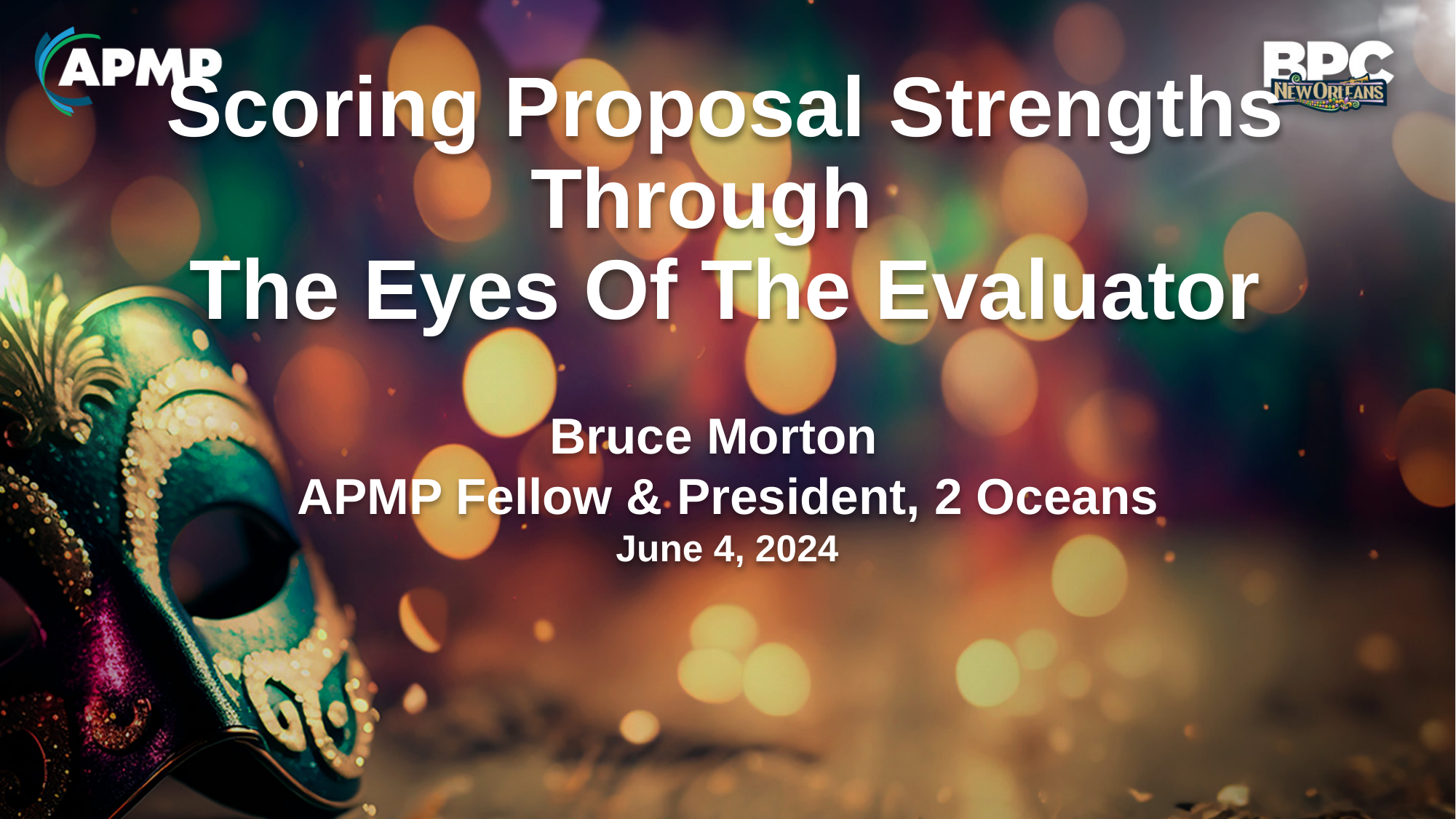

# Scoring Proposal Strengths Through The Eyes Of The Evaluator

Bruce Morton
APMP Fellow & President, 2 Oceans
June 4, 2024